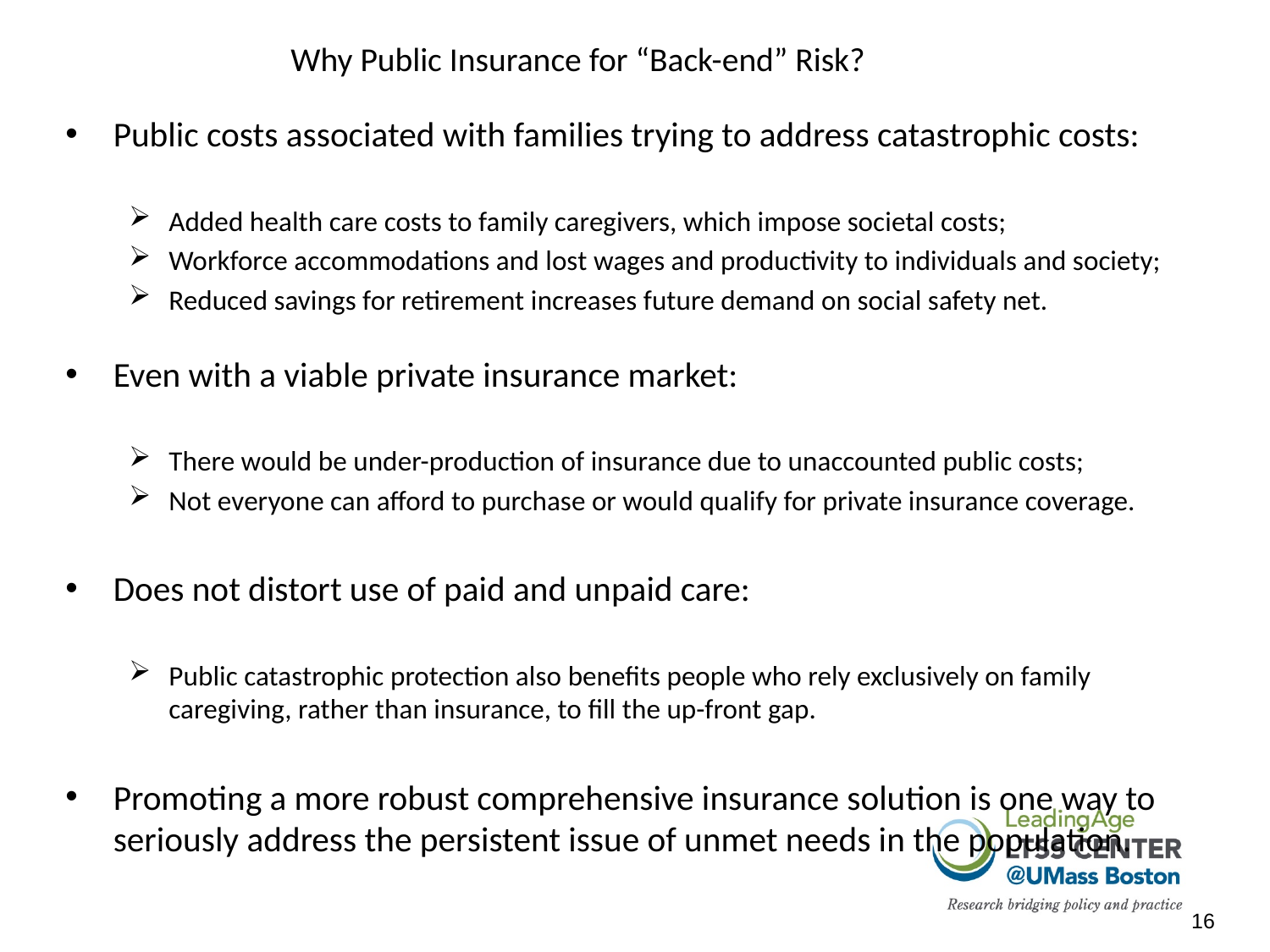

# Why Public Insurance for “Back-end” Risk?
Public costs associated with families trying to address catastrophic costs:

Added health care costs to family caregivers, which impose societal costs;
Workforce accommodations and lost wages and productivity to individuals and society;
Reduced savings for retirement increases future demand on social safety net.

Even with a viable private insurance market:

There would be under-production of insurance due to unaccounted public costs;
Not everyone can afford to purchase or would qualify for private insurance coverage.

Does not distort use of paid and unpaid care:

Public catastrophic protection also benefits people who rely exclusively on family caregiving, rather than insurance, to fill the up-front gap.

Promoting a more robust comprehensive insurance solution is one way to seriously address the persistent issue of unmet needs in the population.
16